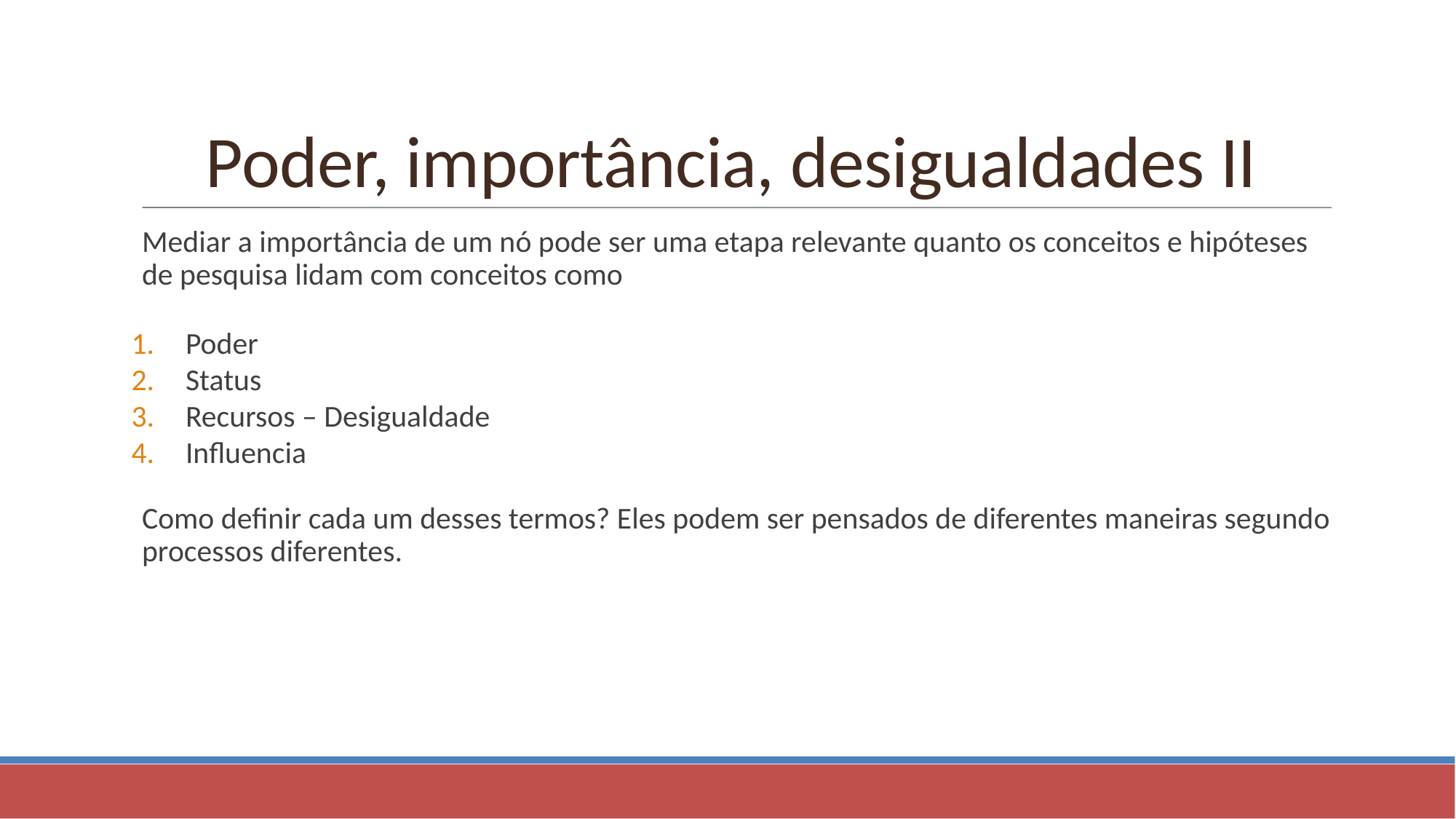

Poder, importância, desigualdades II
Mediar a importância de um nó pode ser uma etapa relevante quanto os conceitos e hipóteses de pesquisa lidam com conceitos como

Poder
Status
Recursos – Desigualdade
Influencia

Como definir cada um desses termos? Eles podem ser pensados de diferentes maneiras segundo processos diferentes.